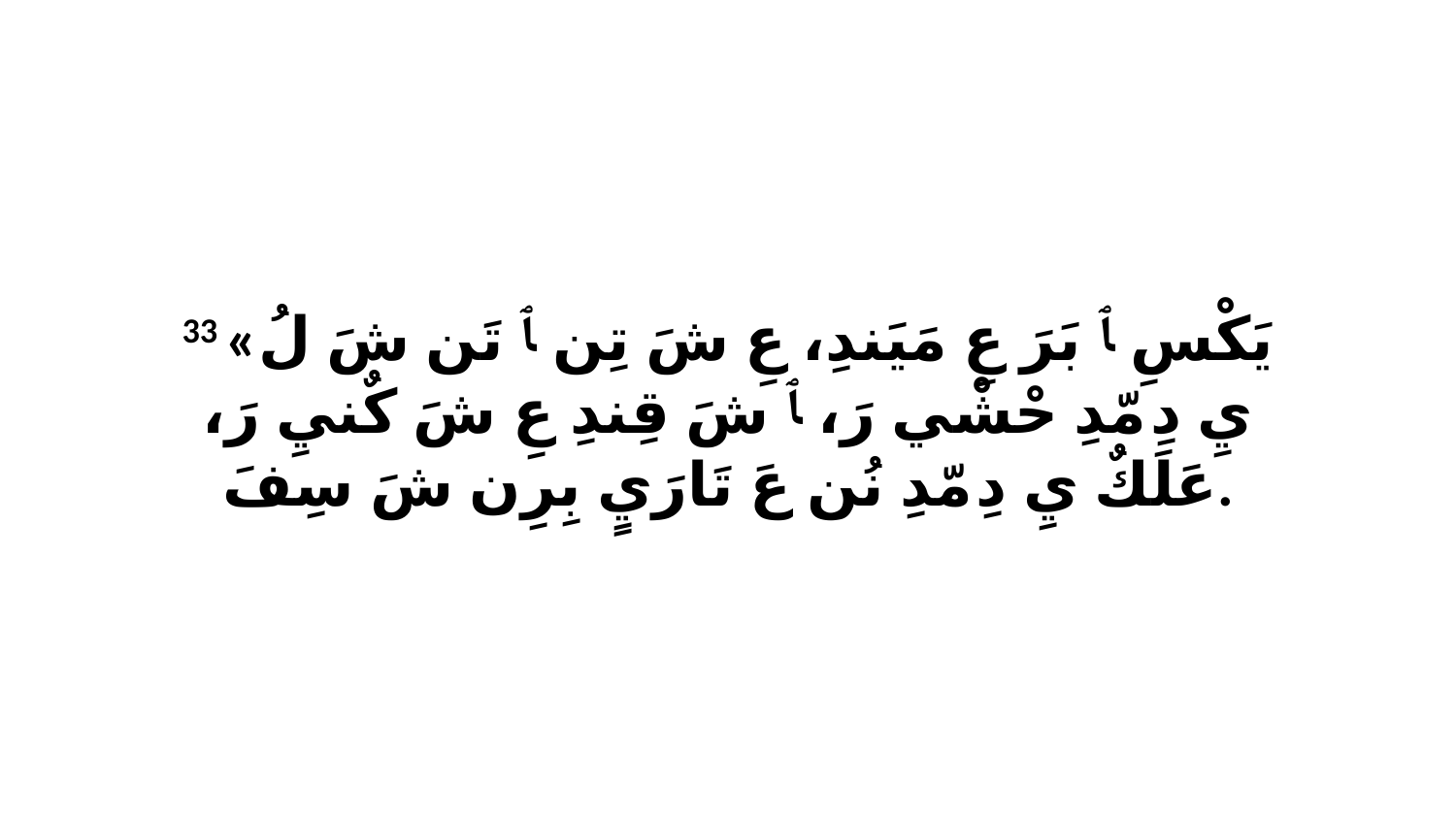

33 «يَكْسِ ﭑ بَرَ عِ مَيَندِ، عِ شَ تِن ﭑ تَن شَ لُ يِ دِ مّدِ حْشْي رَ، ﭑ شَ قِندِ عِ شَ كٌنيِ رَ، عَلَكٌ يِ دِ مّدِ نُن عَ تَارَيٍ بِرِن شَ سِفَ.